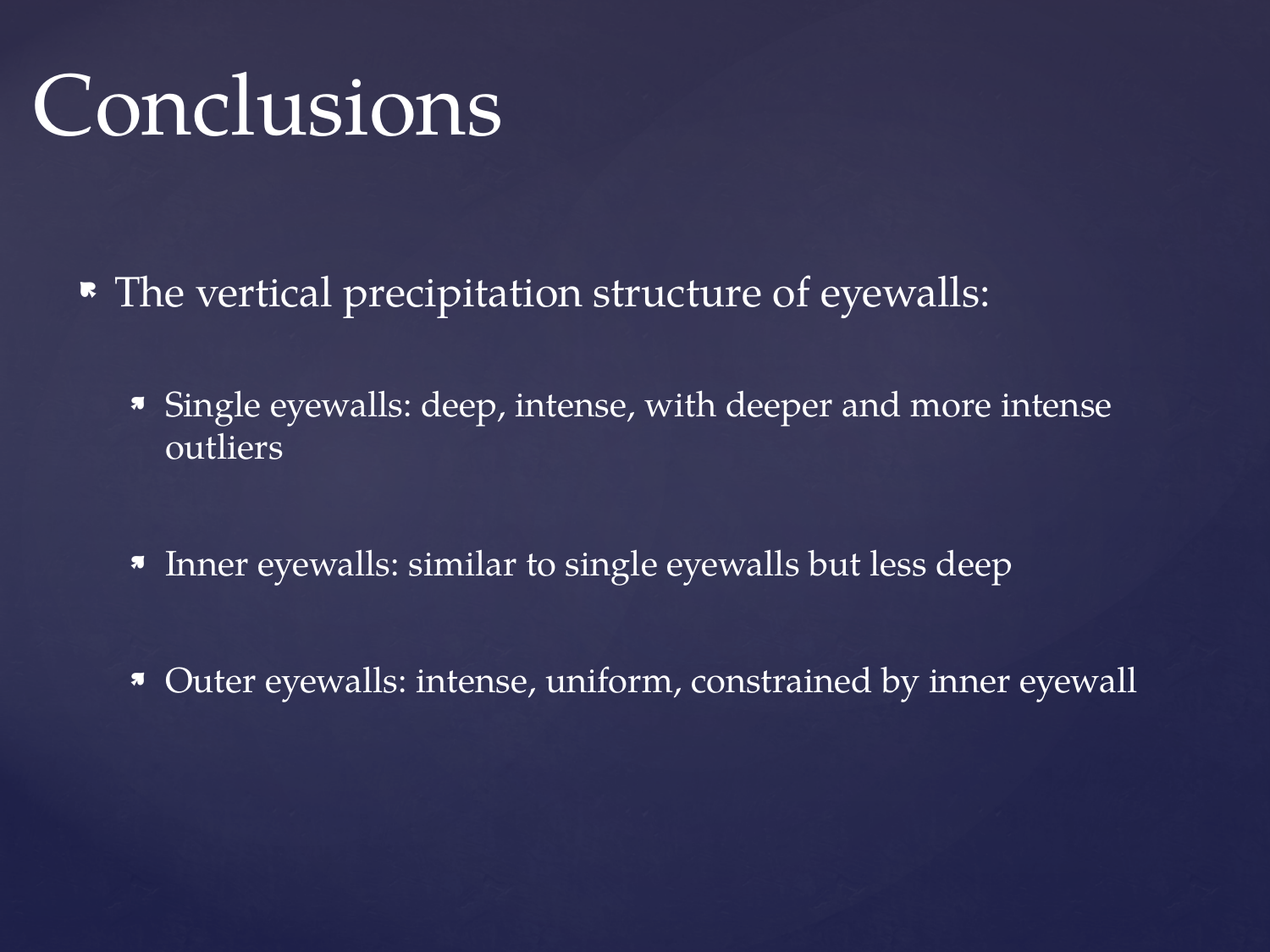

# Conclusions
The vertical precipitation structure of eyewalls:

Single eyewalls: deep, intense, with deeper and more intense outliers

Inner eyewalls: similar to single eyewalls but less deep

Outer eyewalls: intense, uniform, constrained by inner eyewall